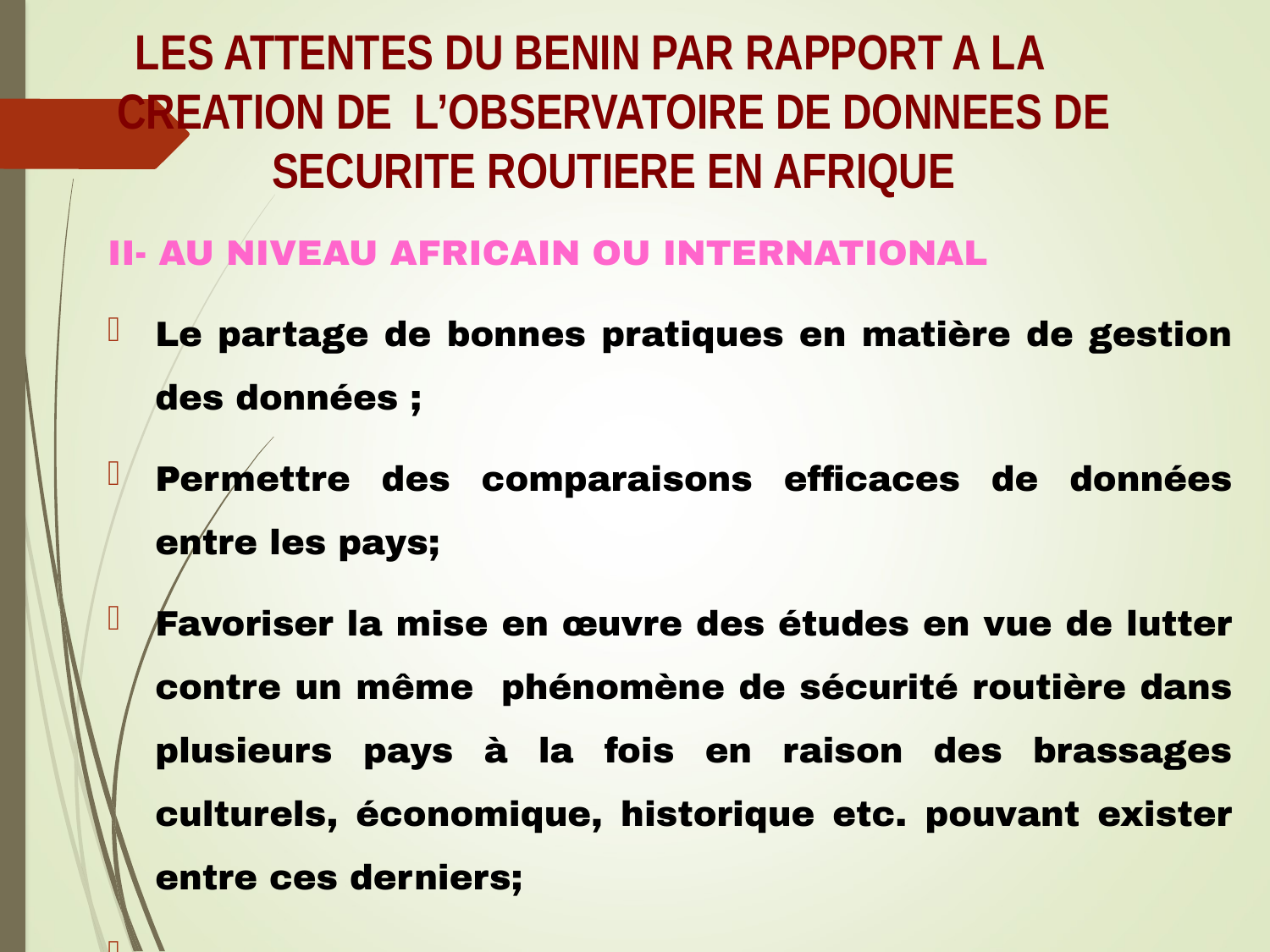

LES ATTENTES DU BENIN PAR RAPPORT A LA CREATION DE  L’OBSERVATOIRE DE DONNEES DE SECURITE ROUTIERE EN AFRIQUE

II- AU NIVEAU AFRICAIN OU INTERNATIONAL
Le partage de bonnes pratiques en matière de gestion des données ;
Permettre des comparaisons efficaces de données entre les pays;
Favoriser la mise en œuvre des études en vue de lutter contre un même  phénomène de sécurité routière dans plusieurs pays à la fois en raison des brassages culturels, économique, historique etc. pouvant exister entre ces derniers;
;